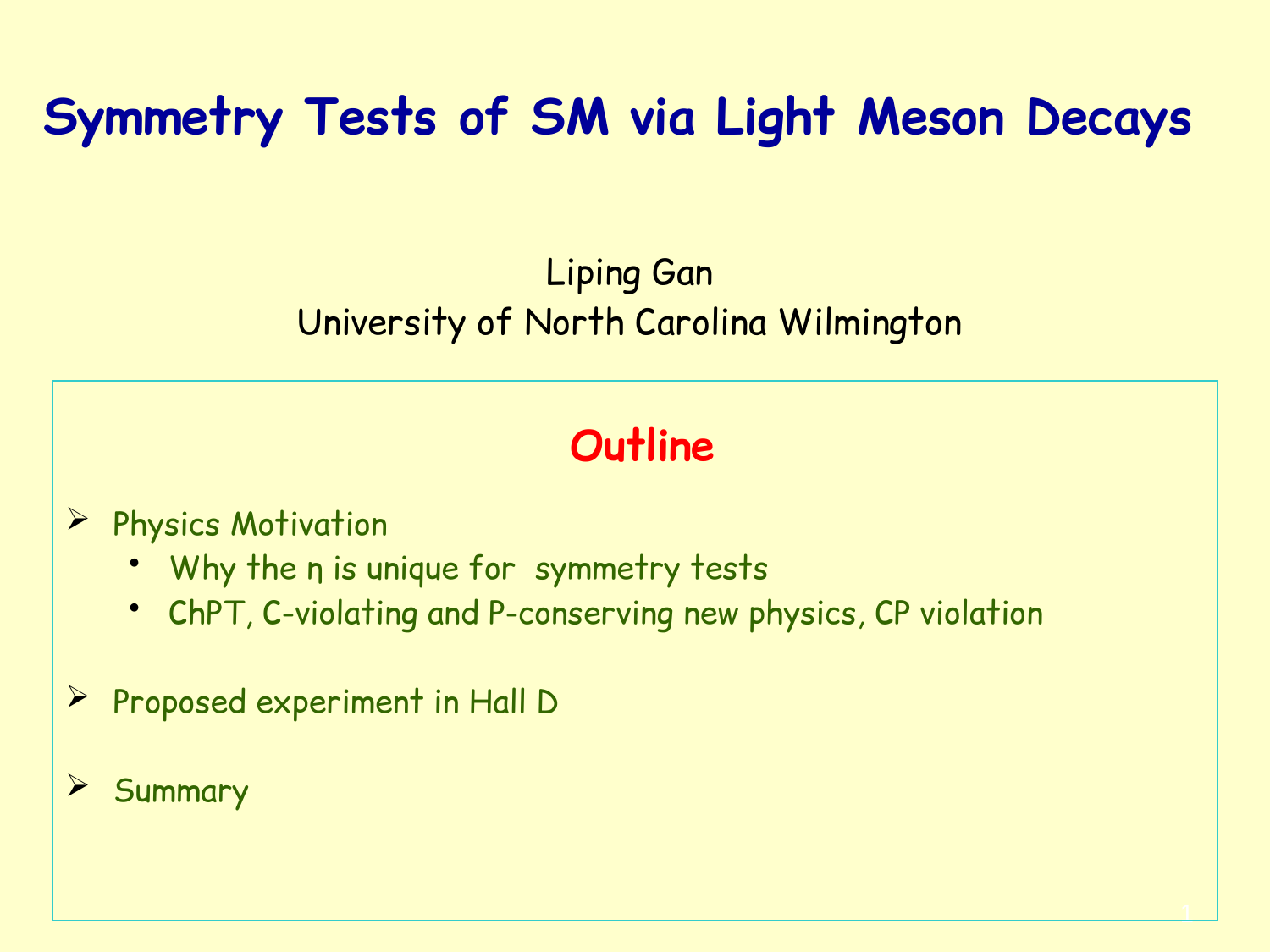

# Symmetry Tests of SM via Light Meson Decays
Liping Gan
University of North Carolina Wilmington

Physics Motivation
Why the η is unique for  symmetry tests
ChPT, C-violating and P-conserving new physics, CP violation

Proposed experiment in Hall D

Summary
 Outline
1